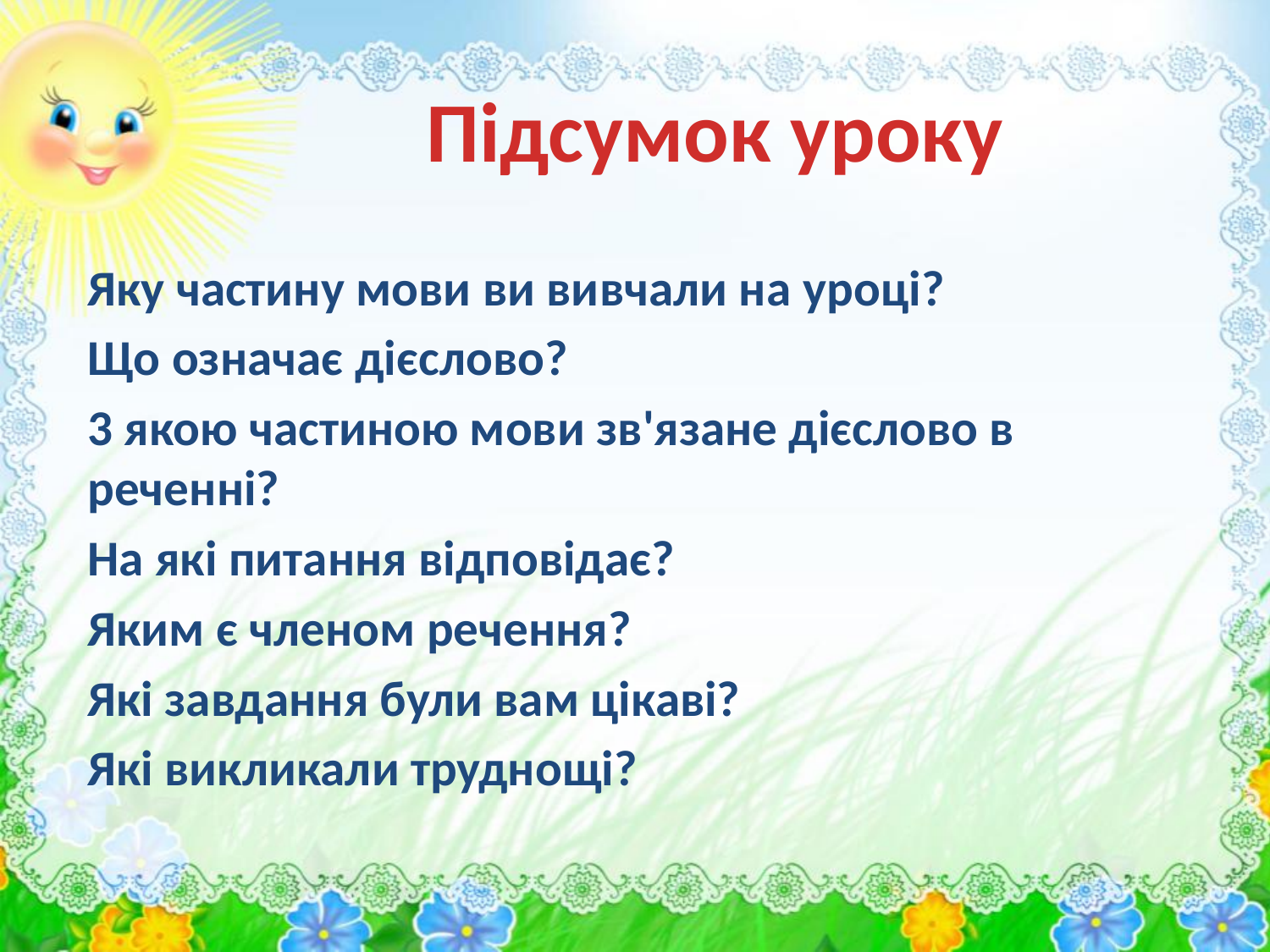

# Підсумок уроку

Яку частину мови ви вивчали на ypoцi?
Що означає дієслово?
3 якою частиною мови зв'язане дієслово в реченні?
На які питання відповідає?
Яким є членом речення?
Які завдання були вам цікаві?
Які викликали труднощі?